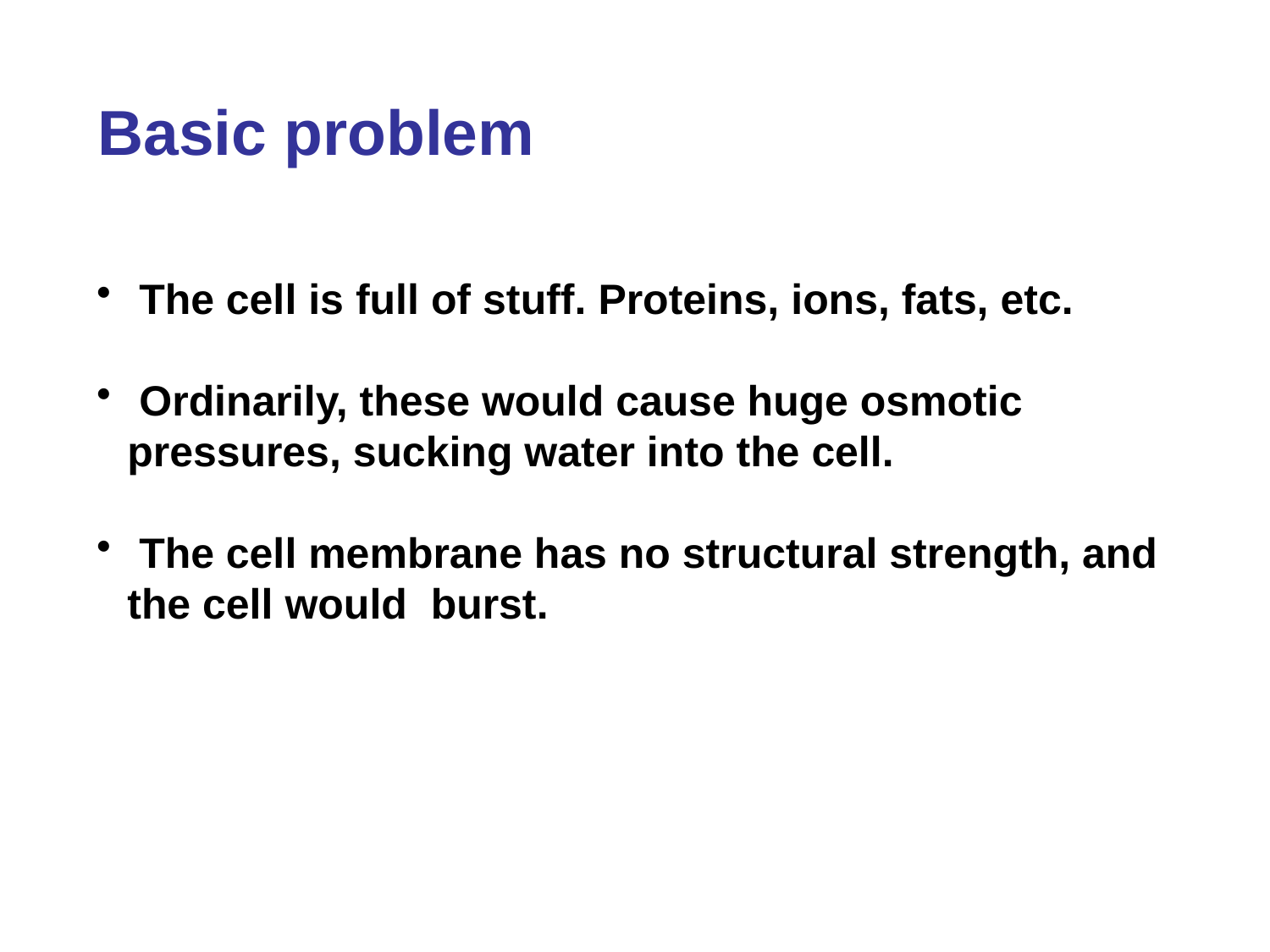

# Basic problem
 The cell is full of stuff. Proteins, ions, fats, etc.

 Ordinarily, these would cause huge osmotic pressures, sucking water into the cell.

 The cell membrane has no structural strength, and the cell would  burst.